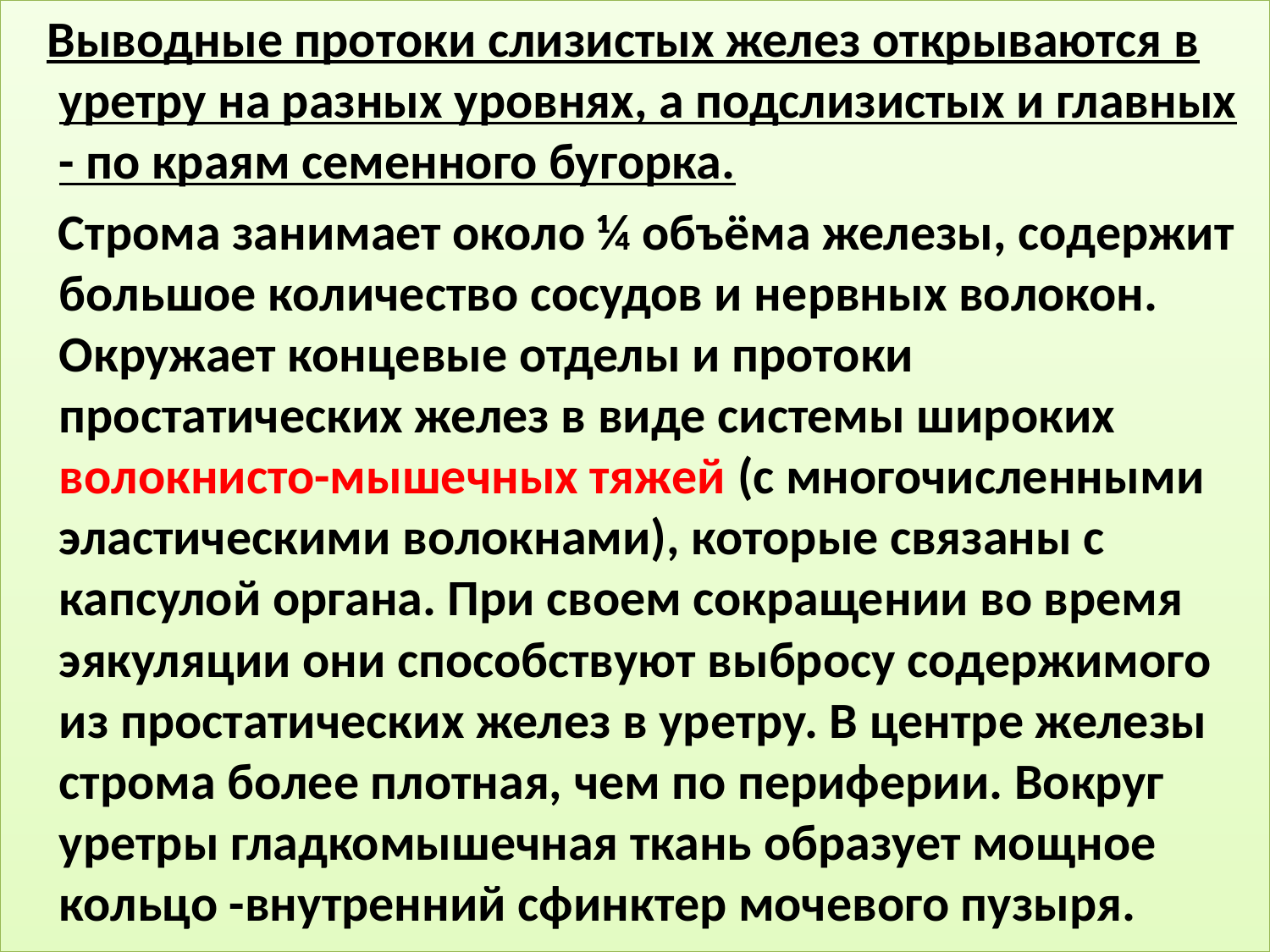

Выводные протоки слизистых желез открываются в уретру на разных уровнях, а подслизистых и главных - по краям семенного бугорка.
    Строма занимает около ¼ объёма железы, содержит большое количество сосудов и нервных волокон. Окружает концевые отделы и протоки простатических желез в виде системы широких волокнисто-мышечных тяжей (с многочисленными эластическими волокнами), которые связаны с капсулой органа. При своем сокращении во время эякуляции они способствуют выбросу содержимого из простатических желез в уретру. В центре железы строма более плотная, чем по периферии. Вокруг уретры гладкомышечная ткань образует мощное кольцо -внутренний сфинктер мочевого пузыря.

#